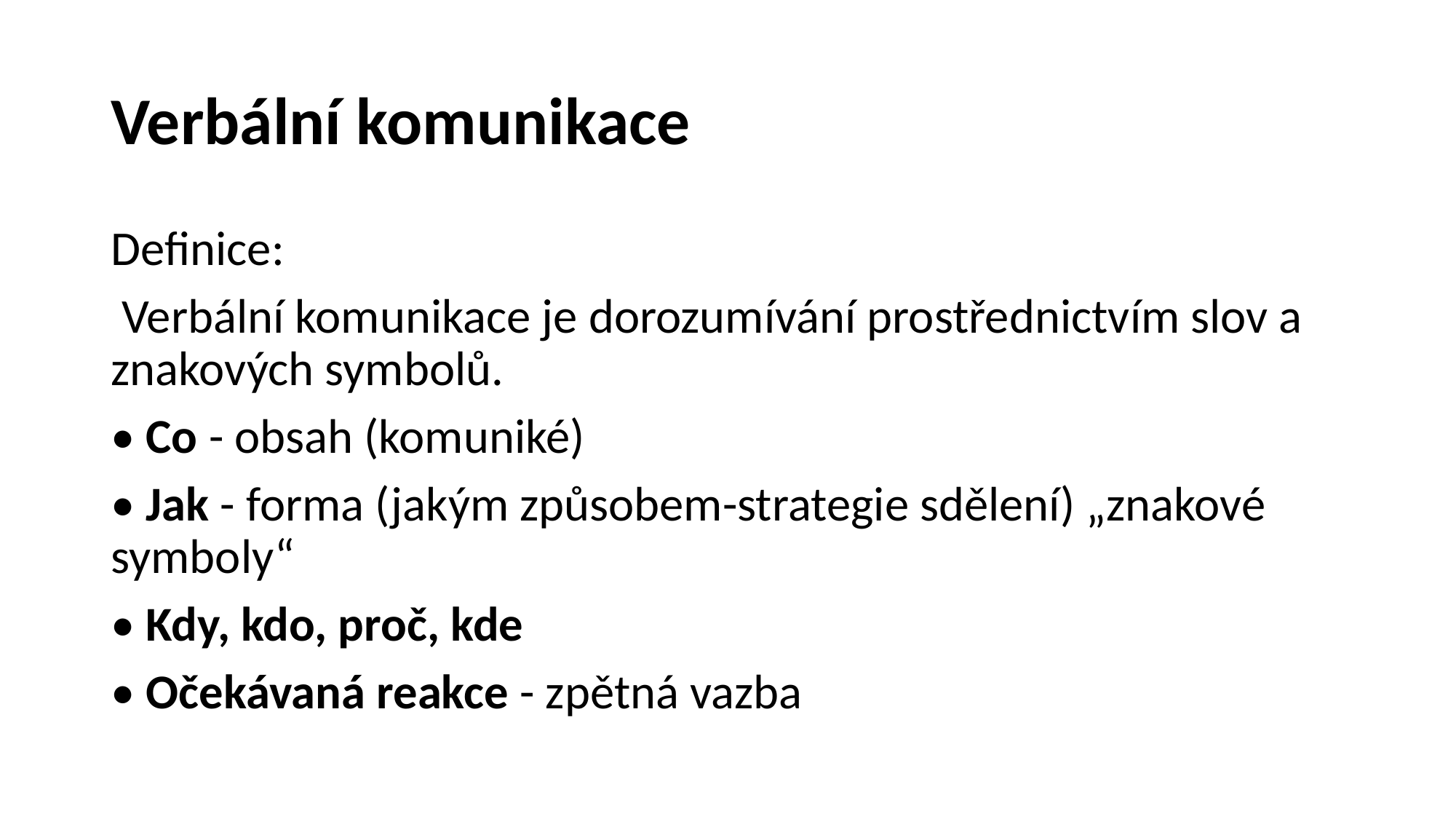

# Verbální komunikace
Definice:
 Verbální komunikace je dorozumívání prostřednictvím slov a znakových symbolů.
• Co - obsah (komuniké)
• Jak - forma (jakým způsobem-strategie sdělení) „znakové symboly“
• Kdy, kdo, proč, kde
• Očekávaná reakce - zpětná vazba